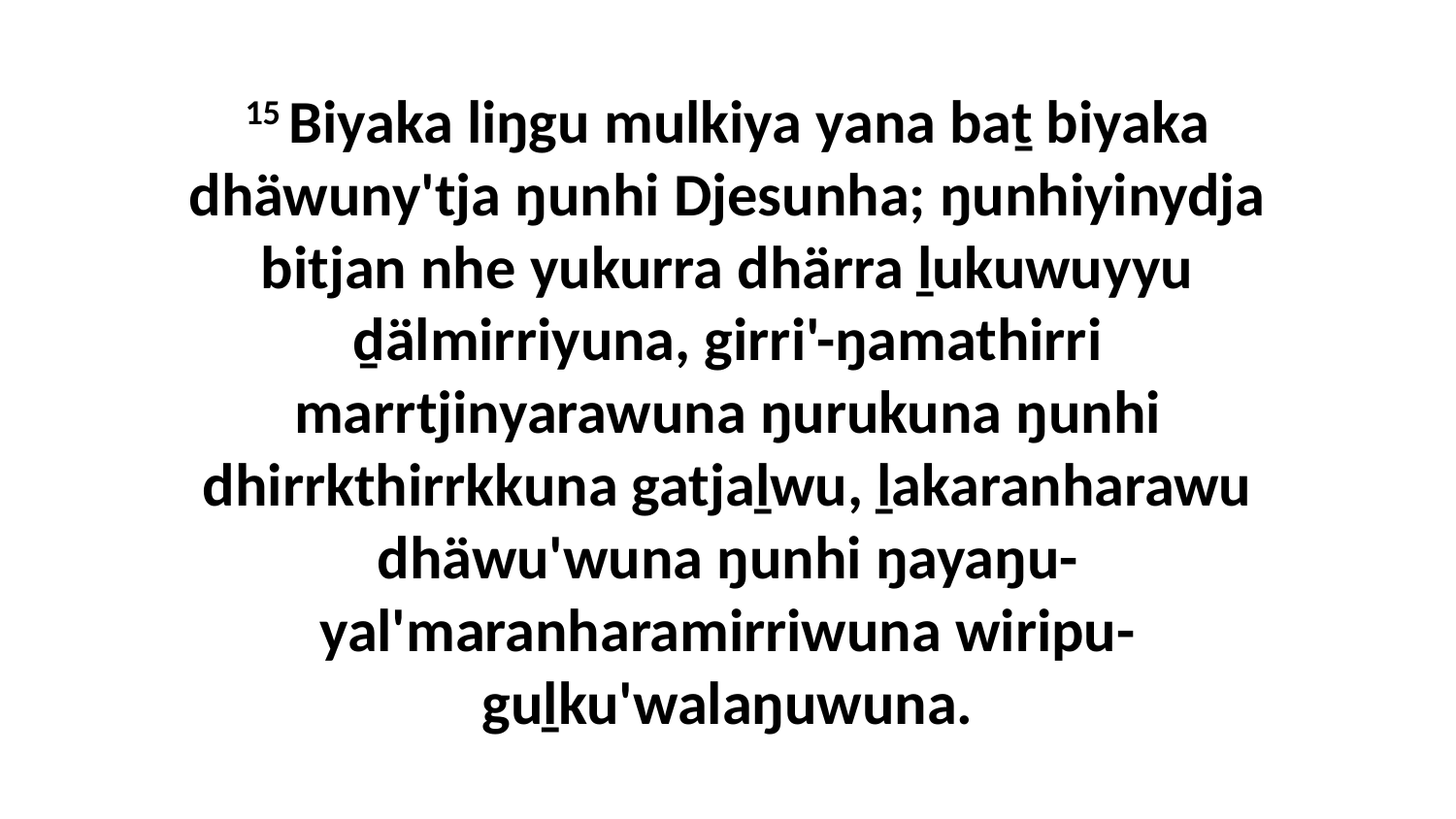

15 Biyaka liŋgu mulkiya yana baṯ biyaka dhäwuny'tja ŋunhi Djesunha; ŋunhiyinydja bitjan nhe yukurra dhärra ḻukuwuyyu ḏälmirriyuna, girri'-ŋamathirri marrtjinyarawuna ŋurukuna ŋunhi dhirrkthirrkkuna gatjaḻwu, ḻakaranharawu dhäwu'wuna ŋunhi ŋayaŋu-yal'maranharamirriwuna wiripu-guḻku'walaŋuwuna.